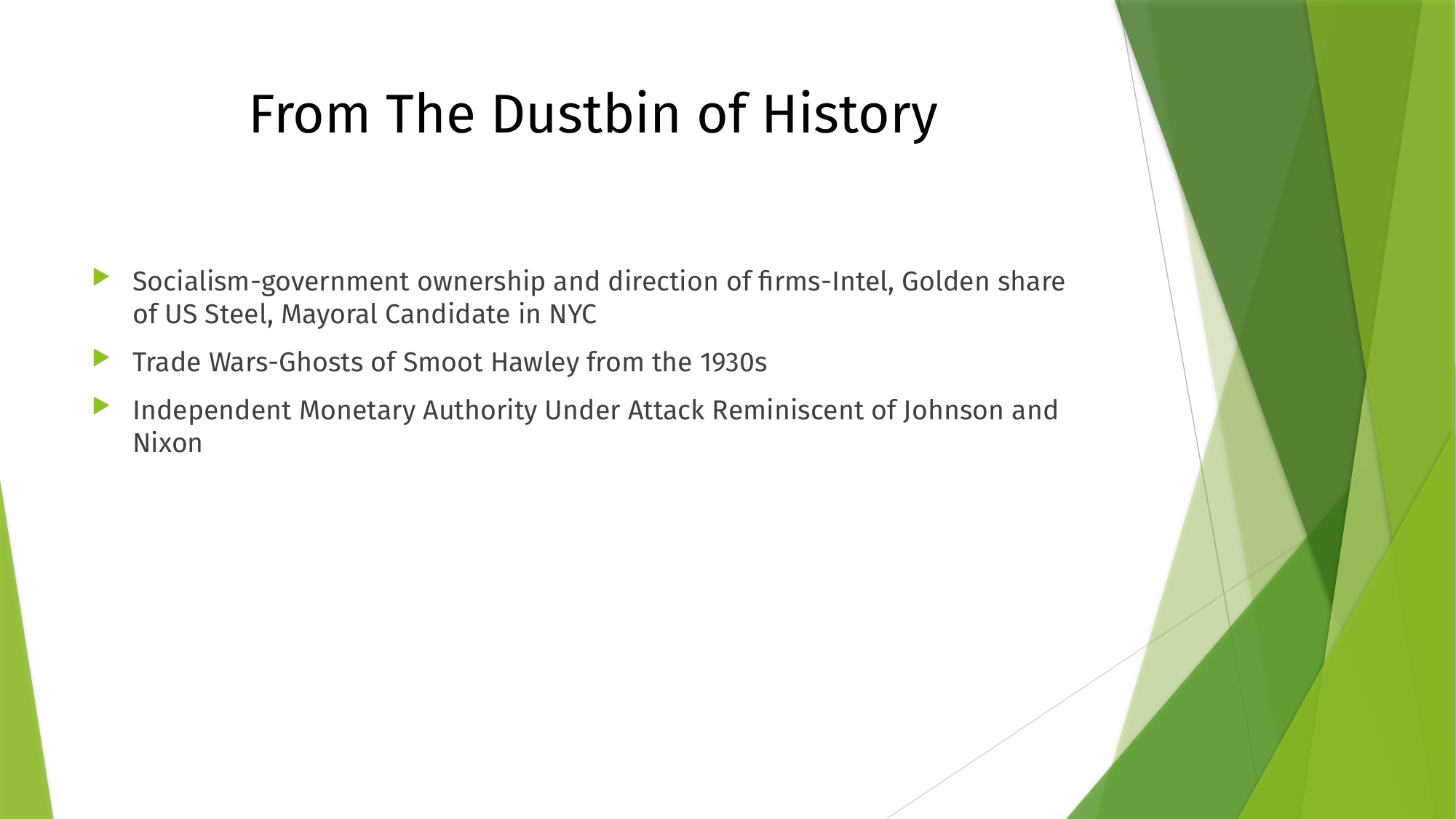

# From The Dustbin of History
Socialism-government ownership and direction of firms-Intel, Golden share of US Steel, Mayoral Candidate in NYC
Trade Wars-Ghosts of Smoot Hawley from the 1930s
Independent Monetary Authority Under Attack Reminiscent of Johnson and Nixon